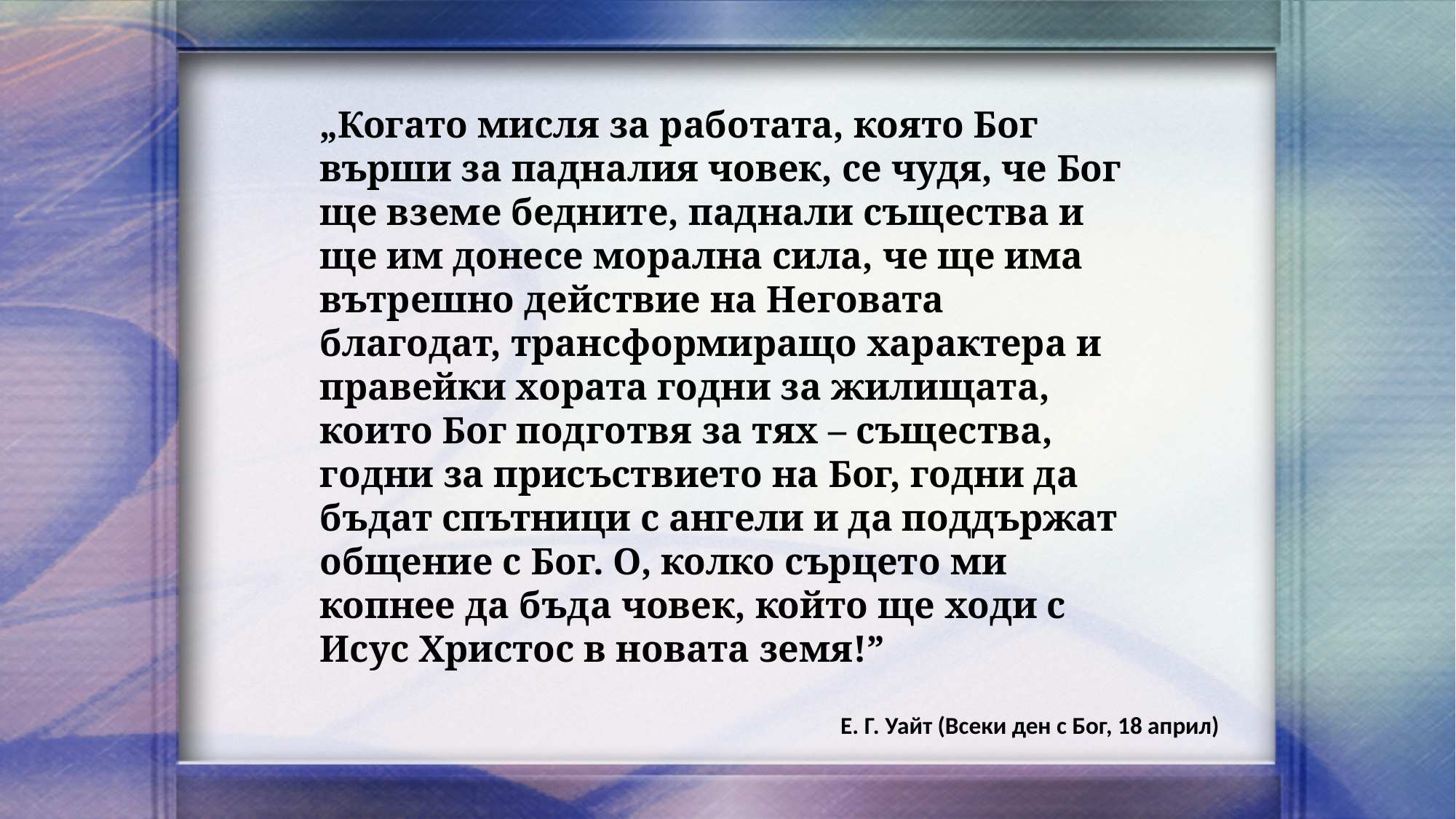

„Когато мисля за работата, която Бог върши за падналия човек, се чудя, че Бог ще вземе бедните, паднали същества и ще им донесе морална сила, че ще има вътрешно действие на Неговата благодат, трансформиращо характера и правейки хората годни за жилищата, които Бог подготвя за тях – същества, годни за присъствието на Бог, годни да бъдат спътници с ангели и да поддържат общение с Бог. О, колко сърцето ми копнее да бъда човек, който ще ходи с Исус Христос в новата земя!”
Е. Г. Уайт (Всеки ден с Бог, 18 април)